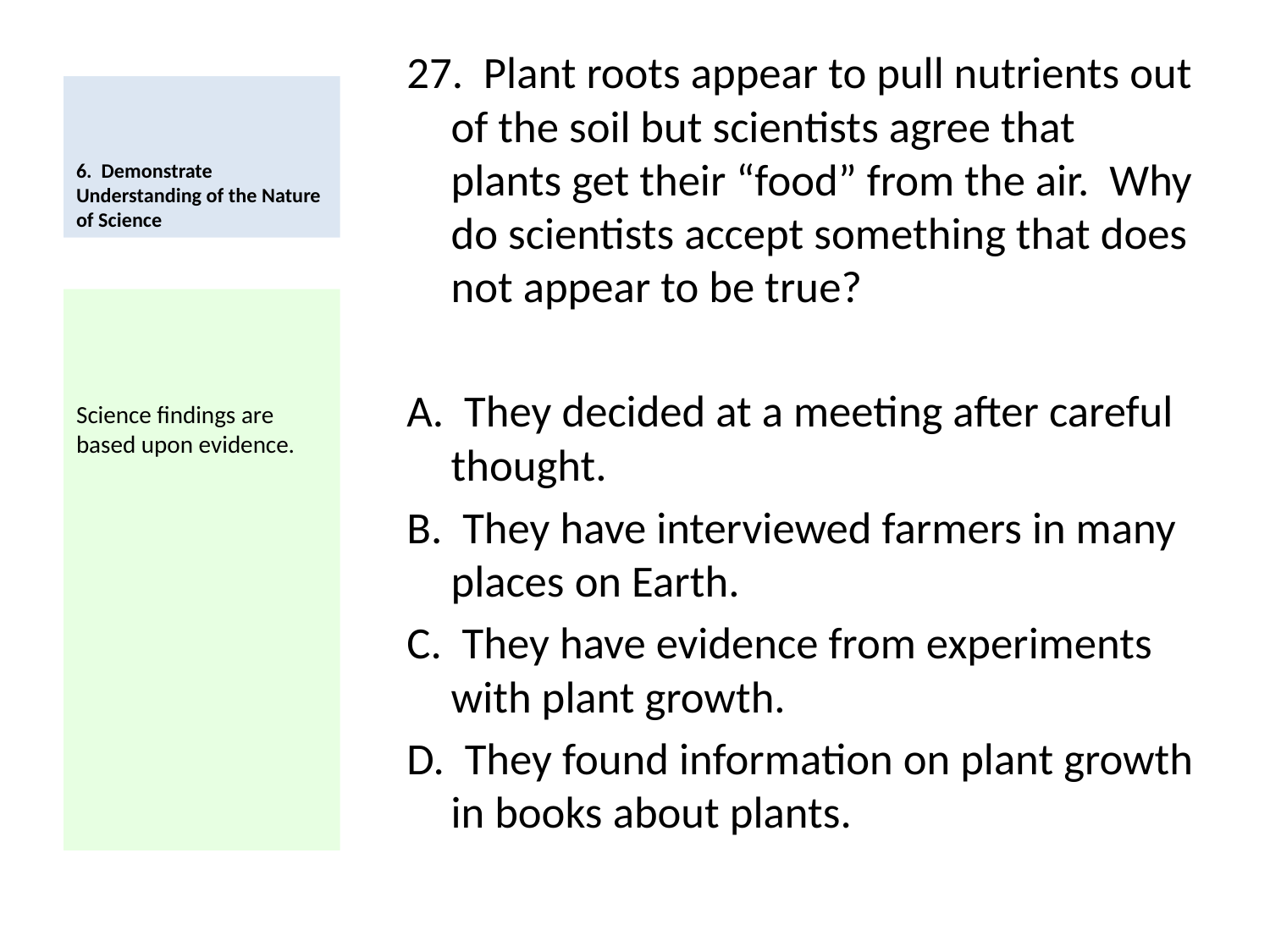

27.  Plant roots appear to pull nutrients out of the soil but scientists agree that plants get their “food” from the air.  Why do scientists accept something that does not appear to be true?

A.  They decided at a meeting after careful thought.
B.  They have interviewed farmers in many places on Earth.
C.  They have evidence from experiments with plant growth.
D.  They found information on plant growth in books about plants.

# 6.  Demonstrate Understanding of the Nature of Science

Science findings are based upon evidence.